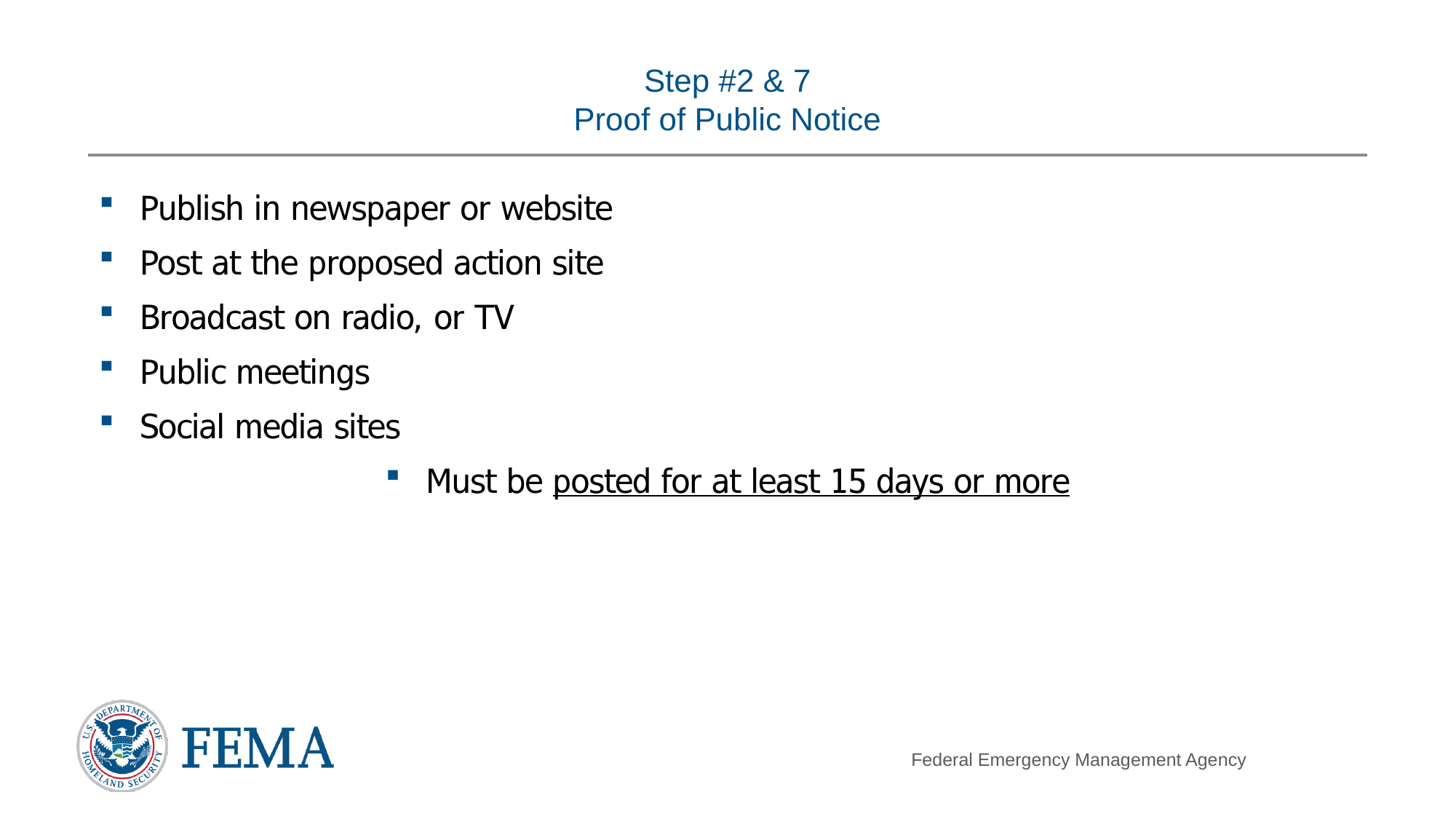

# Step #2 & 7 Proof of Public Notice
Publish in newspaper or website
Post at the proposed action site
Broadcast on radio, or TV
Public meetings
Social media sites
Must be posted for at least 15 days or more